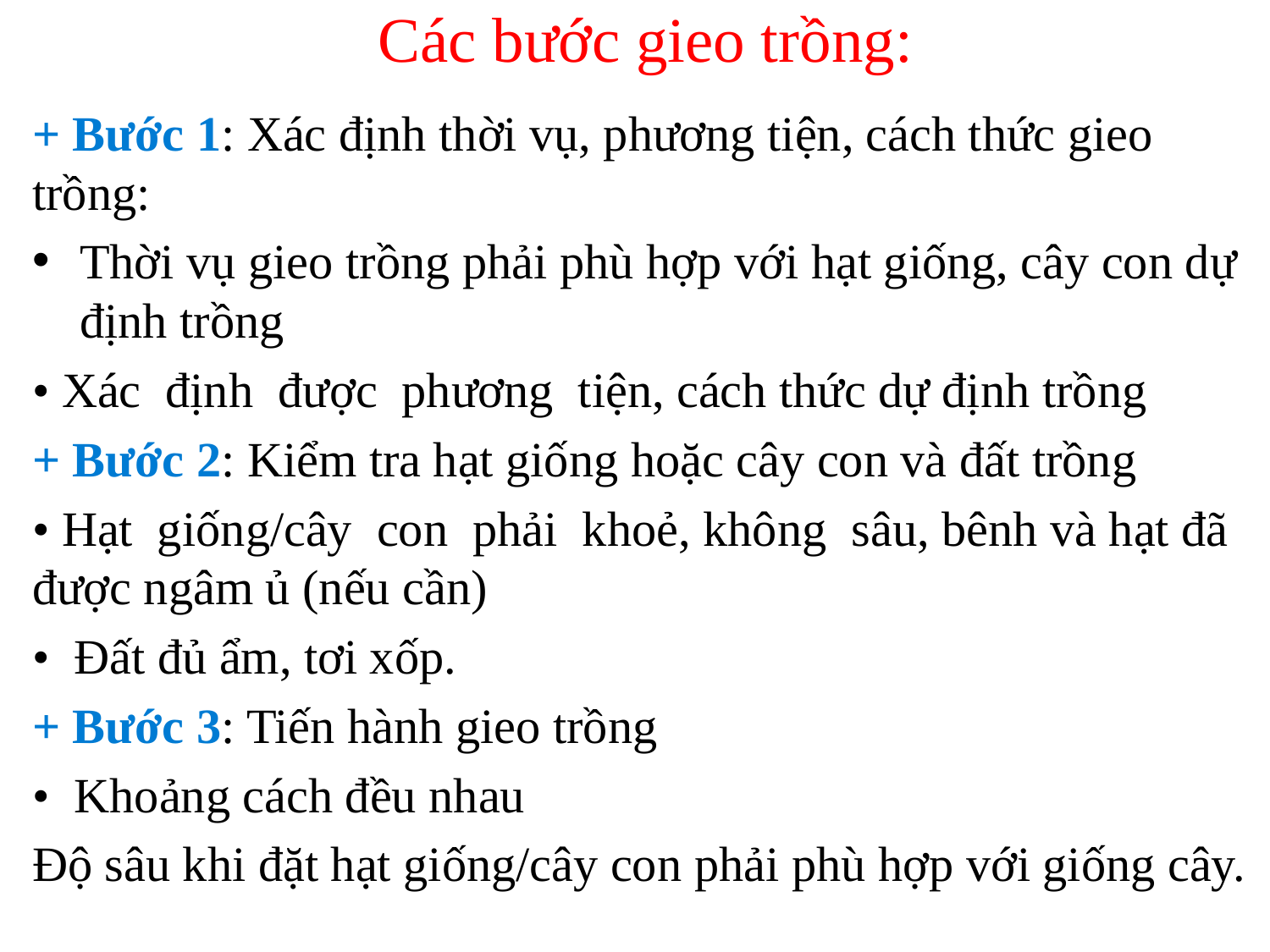

# Các bước gieo trồng:
+ Bước 1: Xác định thời vụ, phương tiện, cách thức gieo trồng:
Thời vụ gieo trồng phải phù hợp với hạt giống, cây con dự định trồng
• Xác  định  được  phương  tiện, cách thức dự định trồng
+ Bước 2: Kiểm tra hạt giống hoặc cây con và đất trồng
• Hạt  giống/cây  con  phải  khoẻ, không  sâu, bênh và hạt đã được ngâm ủ (nếu cần)
•  Đất đủ ẩm, tơi xốp.
+ Bước 3: Tiến hành gieo trồng
•  Khoảng cách đều nhau
Độ sâu khi đặt hạt giống/cây con phải phù hợp với giống cây.